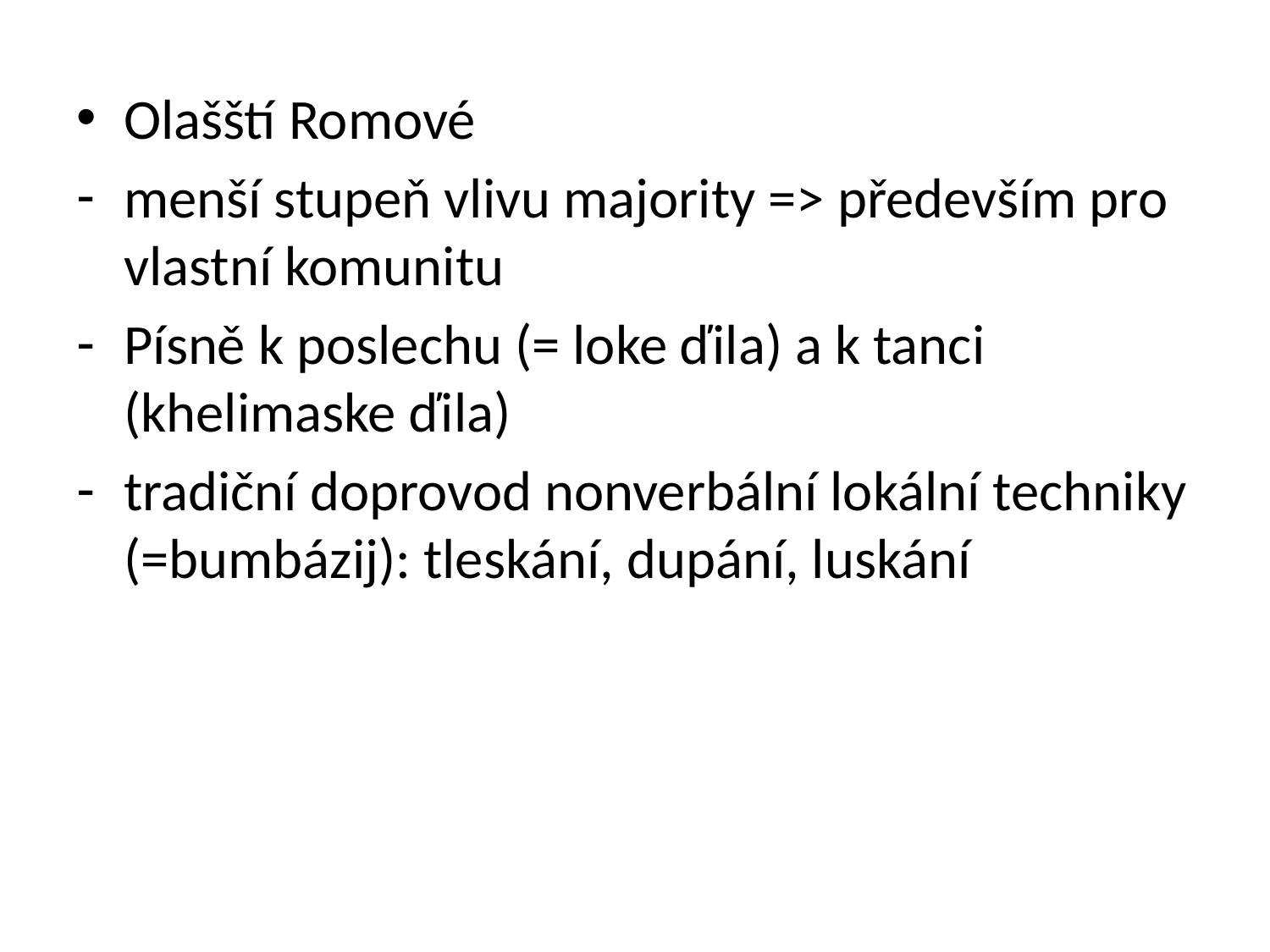

Olašští Romové
menší stupeň vlivu majority => především pro vlastní komunitu
Písně k poslechu (= loke ďila) a k tanci (khelimaske ďila)
tradiční doprovod nonverbální lokální techniky (=bumbázij): tleskání, dupání, luskání